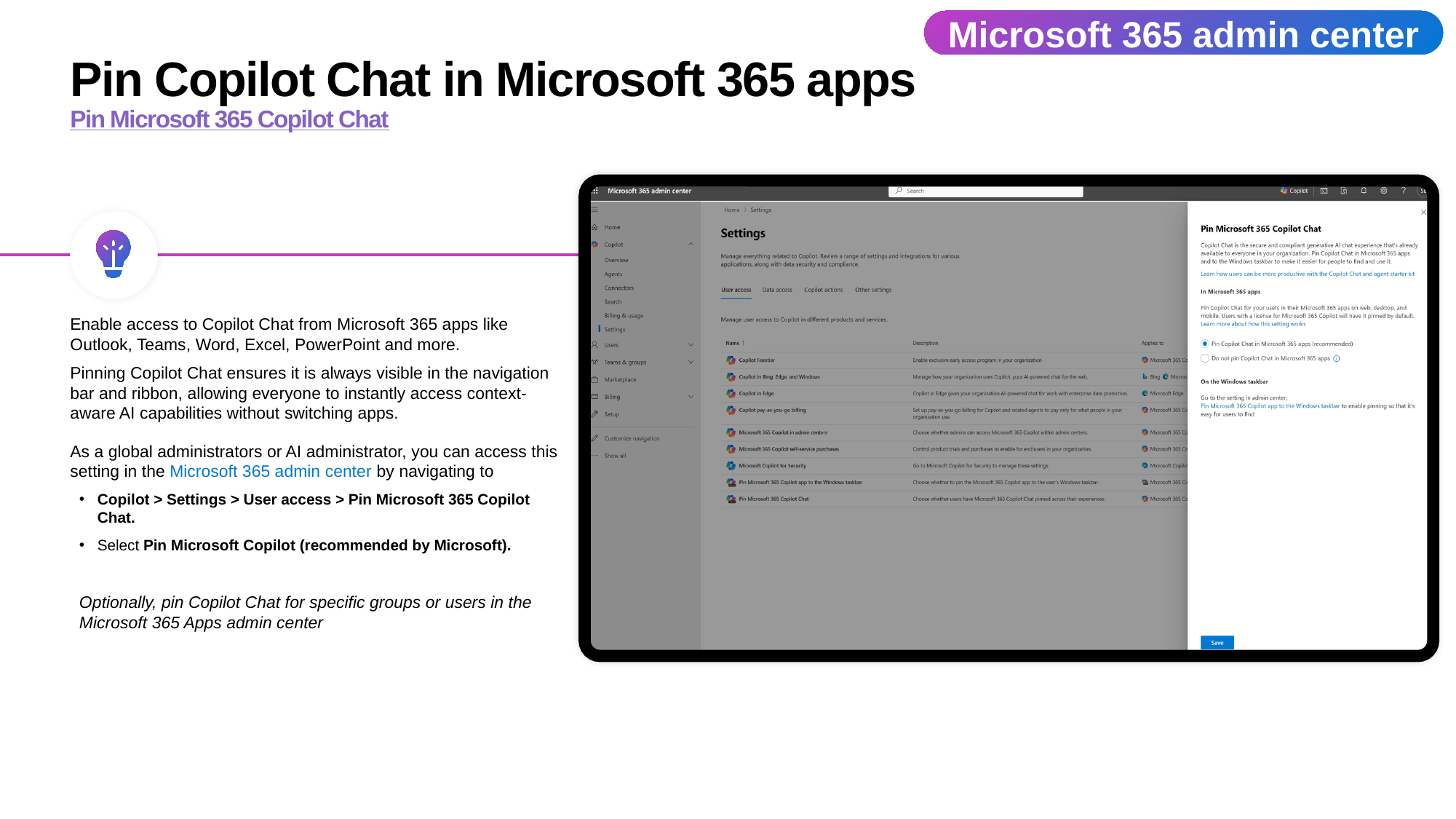

Microsoft 365 admin center
# Pin Copilot Chat in Microsoft 365 apps Pin Microsoft 365 Copilot Chat

Enable access to Copilot Chat from Microsoft 365 apps like Outlook, Teams, Word, Excel, PowerPoint and more.
Pinning Copilot Chat ensures it is always visible in the navigation bar and ribbon, allowing everyone to instantly access context-aware AI capabilities without switching apps.
As a global administrators or AI administrator, you can access this setting in the Microsoft 365 admin center by navigating to
Copilot > Settings > User access > Pin Microsoft 365 Copilot Chat.
Select Pin Microsoft Copilot (recommended by Microsoft).

Optionally, pin Copilot Chat for specific groups or users in the Microsoft 365 Apps admin center